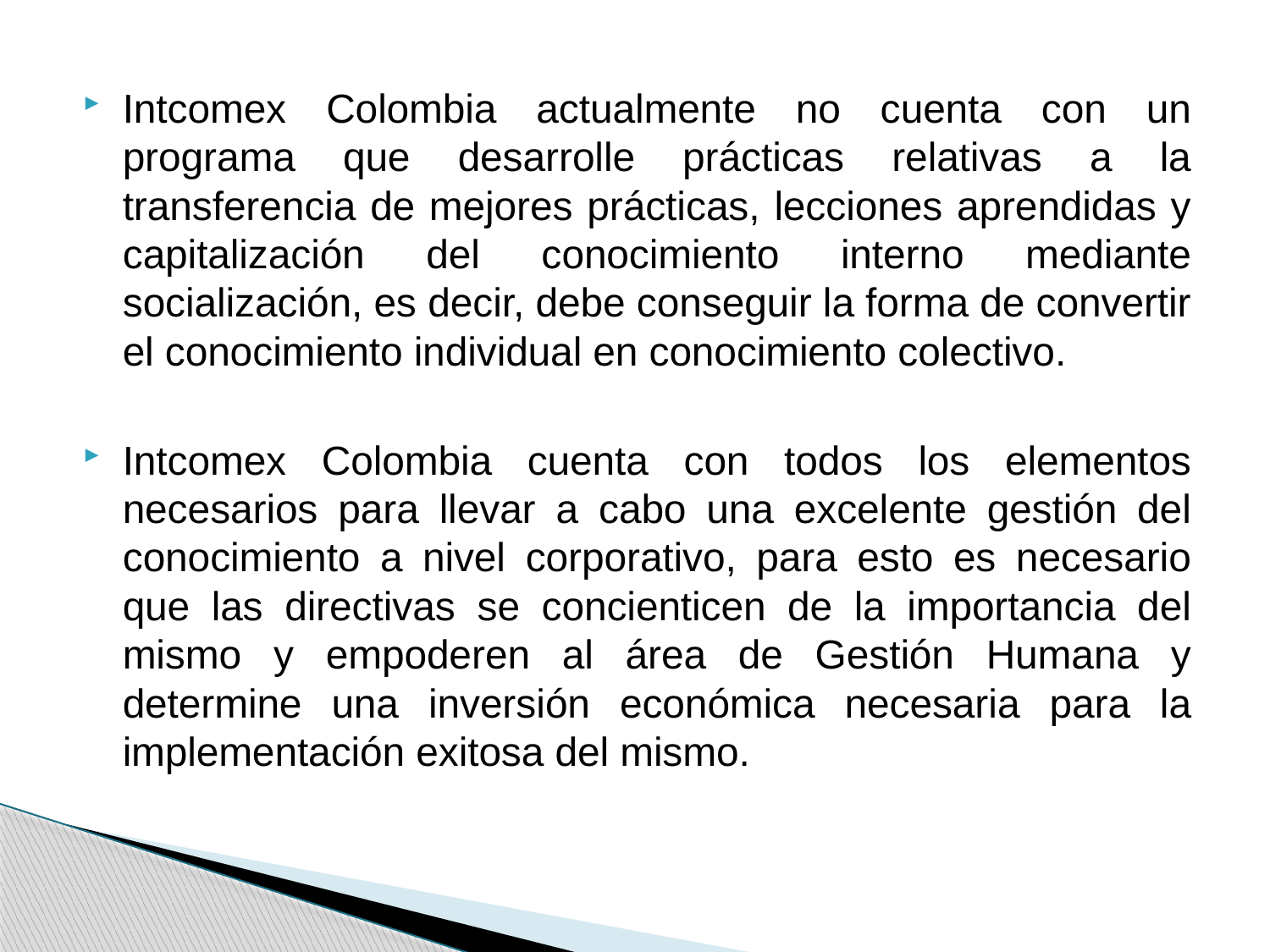

Intcomex Colombia actualmente no cuenta con un programa que desarrolle prácticas relativas a la transferencia de mejores prácticas, lecciones aprendidas y capitalización del conocimiento interno mediante socialización, es decir, debe conseguir la forma de convertir el conocimiento individual en conocimiento colectivo.

Intcomex Colombia cuenta con todos los elementos necesarios para llevar a cabo una excelente gestión del conocimiento a nivel corporativo, para esto es necesario que las directivas se concienticen de la importancia del mismo y empoderen al área de Gestión Humana y determine una inversión económica necesaria para la implementación exitosa del mismo.